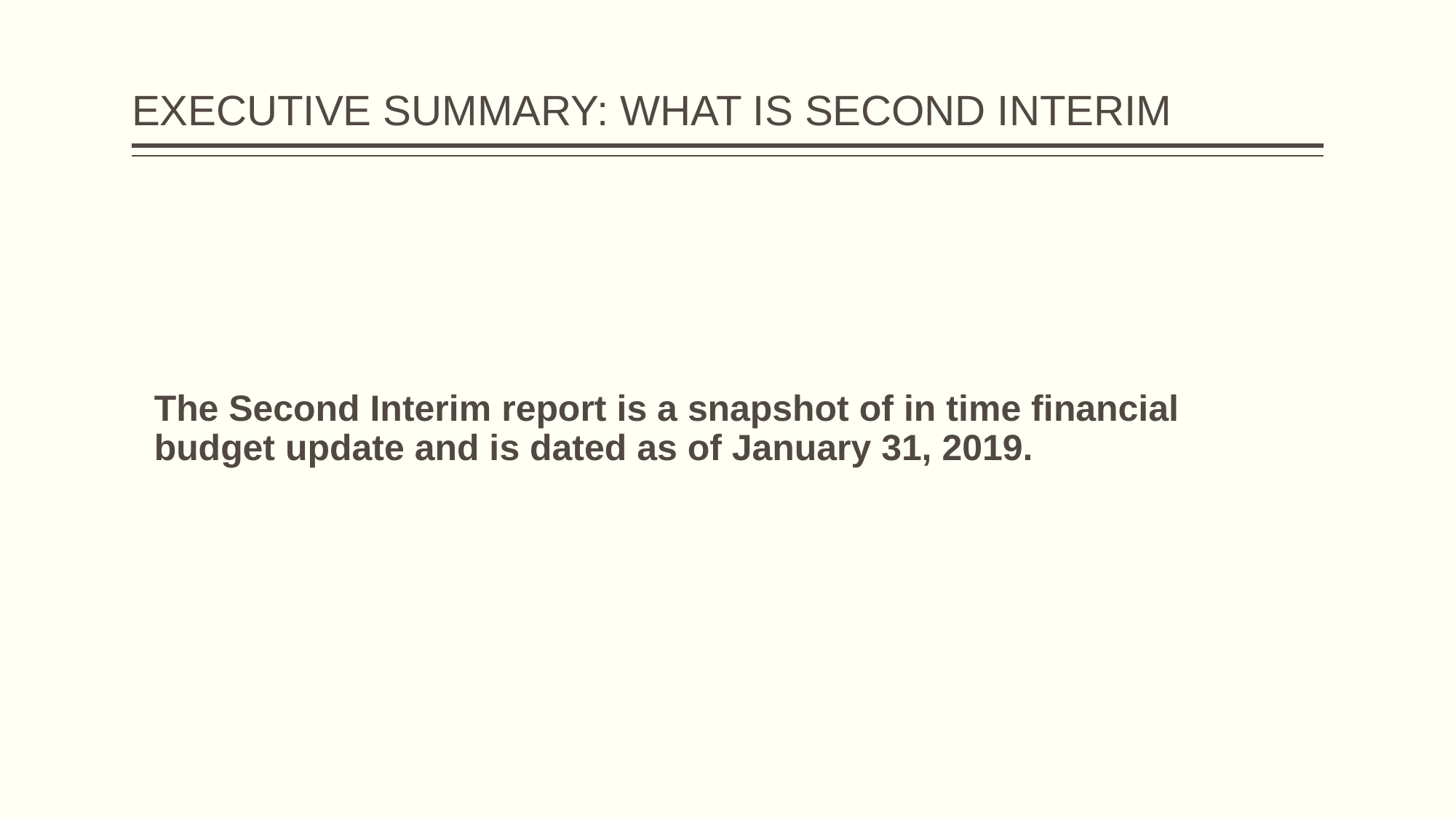

# EXECUTIVE SUMMARY: WHAT IS SECOND INTERIM
The Second Interim report is a snapshot of in time financial budget update and is dated as of January 31, 2019.